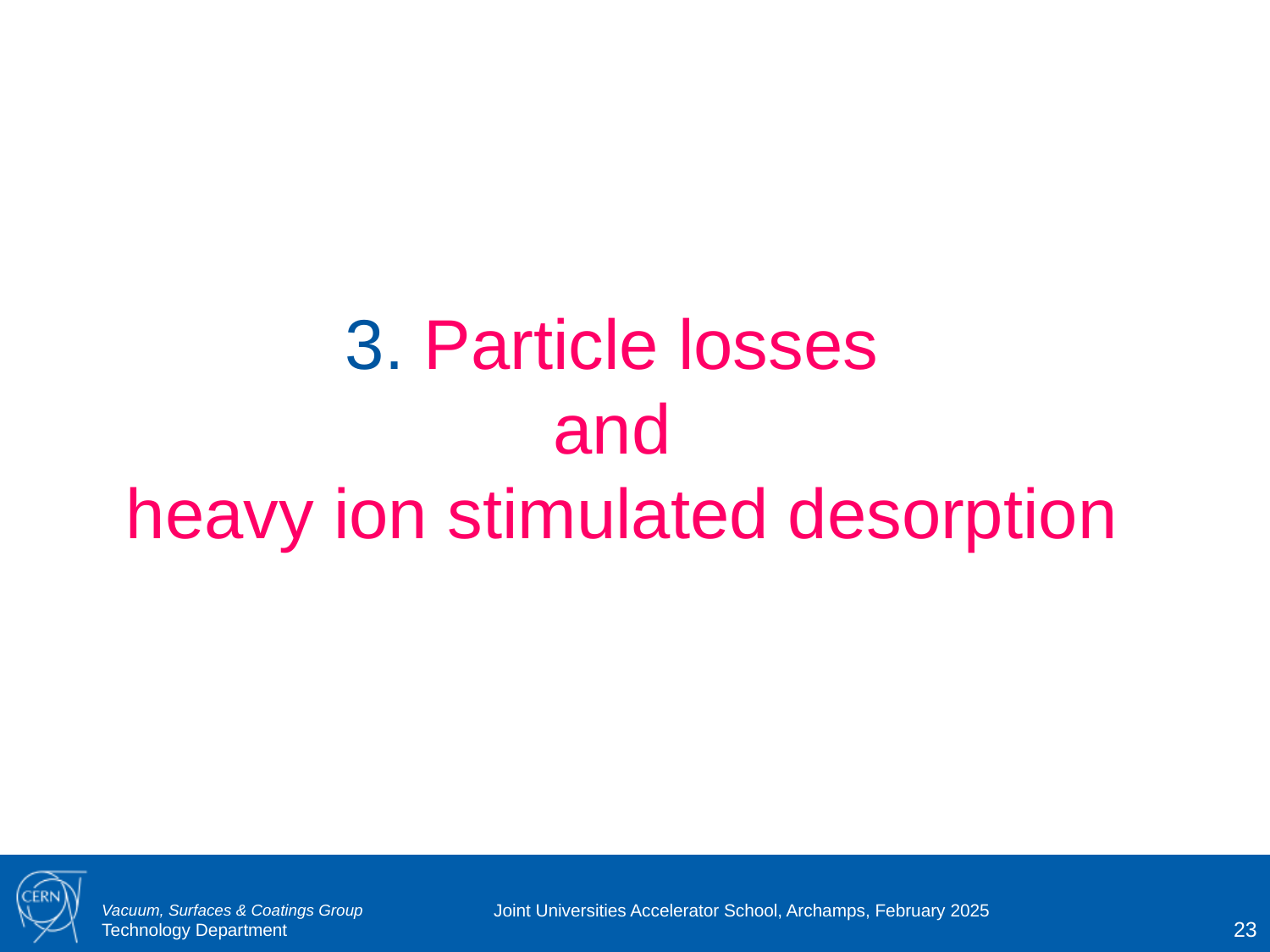

3. Particle losses
and
heavy ion stimulated desorption
Joint Universities Accelerator School, Archamps, February 2025
23